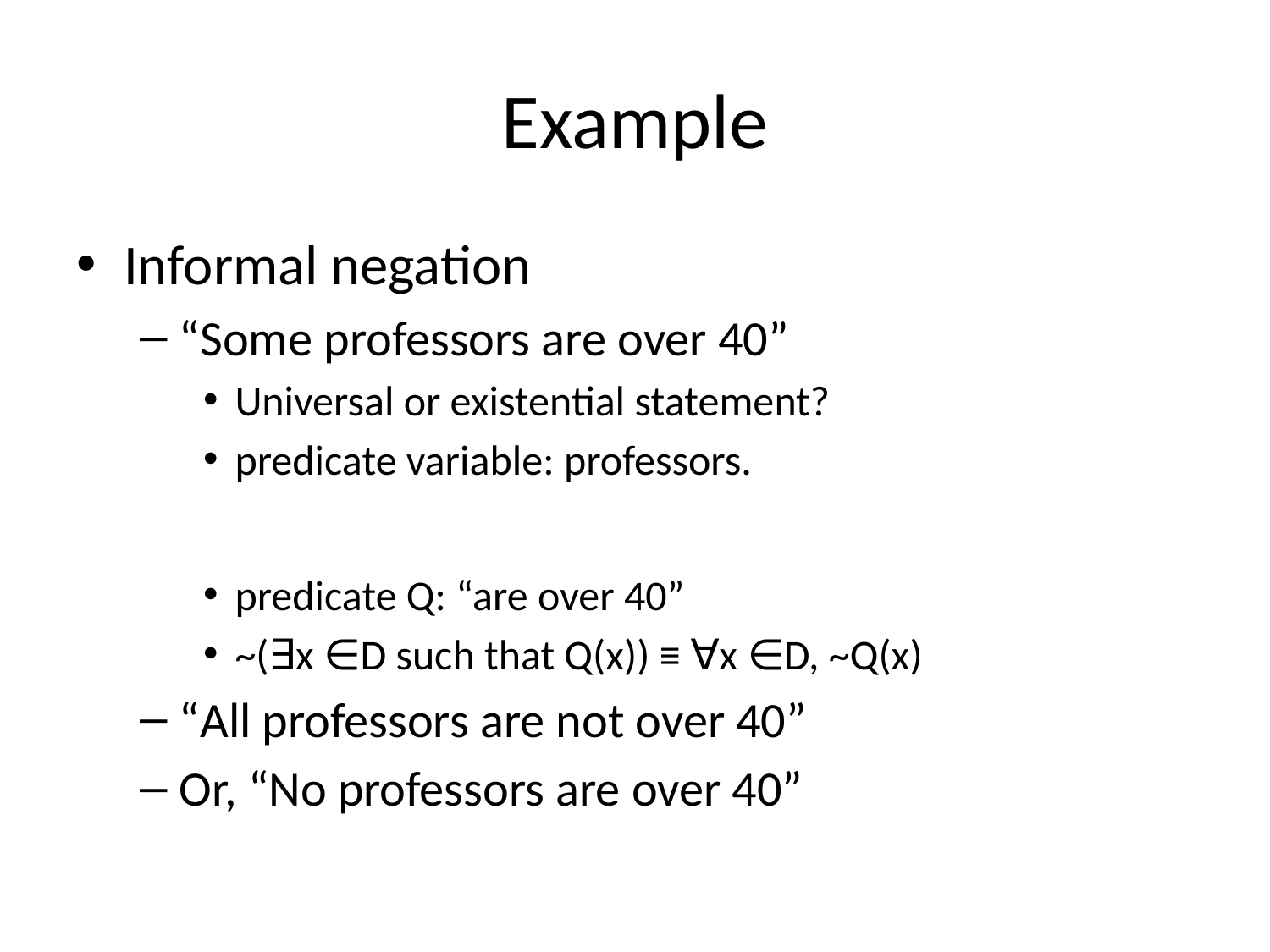

# Example
Informal negation
“Some professors are over 40”
Universal or existential statement?
predicate variable: professors.

predicate Q: “are over 40”
~(∃x ∈D such that Q(x)) ≡ ∀x ∈D, ~Q(x)
“All professors are not over 40”
Or, “No professors are over 40”